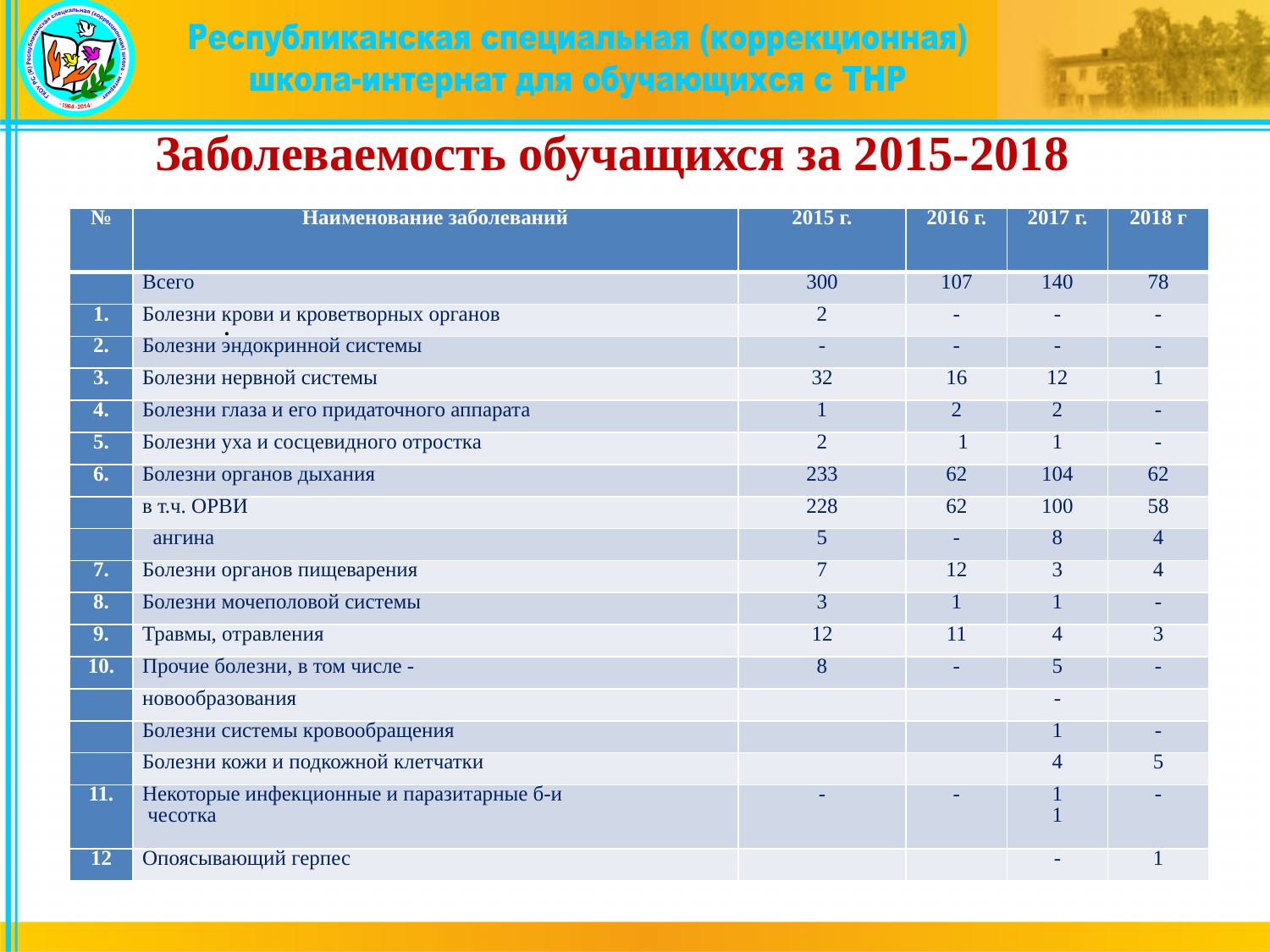

# Заболеваемость обучащихся за 2015-2018
| № | Наименование заболеваний | 2015 г. | 2016 г. | 2017 г. | 2018 г |
| --- | --- | --- | --- | --- | --- |
|  | Всего | 300 | 107 | 140 | 78 |
| 1. | Болезни крови и кроветворных органов | 2 | - | - | - |
| 2. | Болезни эндокринной системы | - | - | - | - |
| 3. | Болезни нервной системы | 32 | 16 | 12 | 1 |
| 4. | Болезни глаза и его придаточного аппарата | 1 | 2 | 2 | - |
| 5. | Болезни уха и сосцевидного отростка | 2 | 1 | 1 | - |
| 6. | Болезни органов дыхания | 233 | 62 | 104 | 62 |
|  | в т.ч. ОРВИ | 228 | 62 | 100 | 58 |
|  | ангина | 5 | - | 8 | 4 |
| 7. | Болезни органов пищеварения | 7 | 12 | 3 | 4 |
| 8. | Болезни мочеполовой системы | 3 | 1 | 1 | - |
| 9. | Травмы, отравления | 12 | 11 | 4 | 3 |
| 10. | Прочие болезни, в том числе - | 8 | - | 5 | - |
|  | новообразования |  |  | - |  |
|  | Болезни системы кровообращения |  |  | 1 | - |
|  | Болезни кожи и подкожной клетчатки |  |  | 4 | 5 |
| 11. | Некоторые инфекционные и паразитарные б-и чесотка | - | - | 1 1 | - |
| 12 | Опоясывающий герпес |  |  | - | 1 |
.